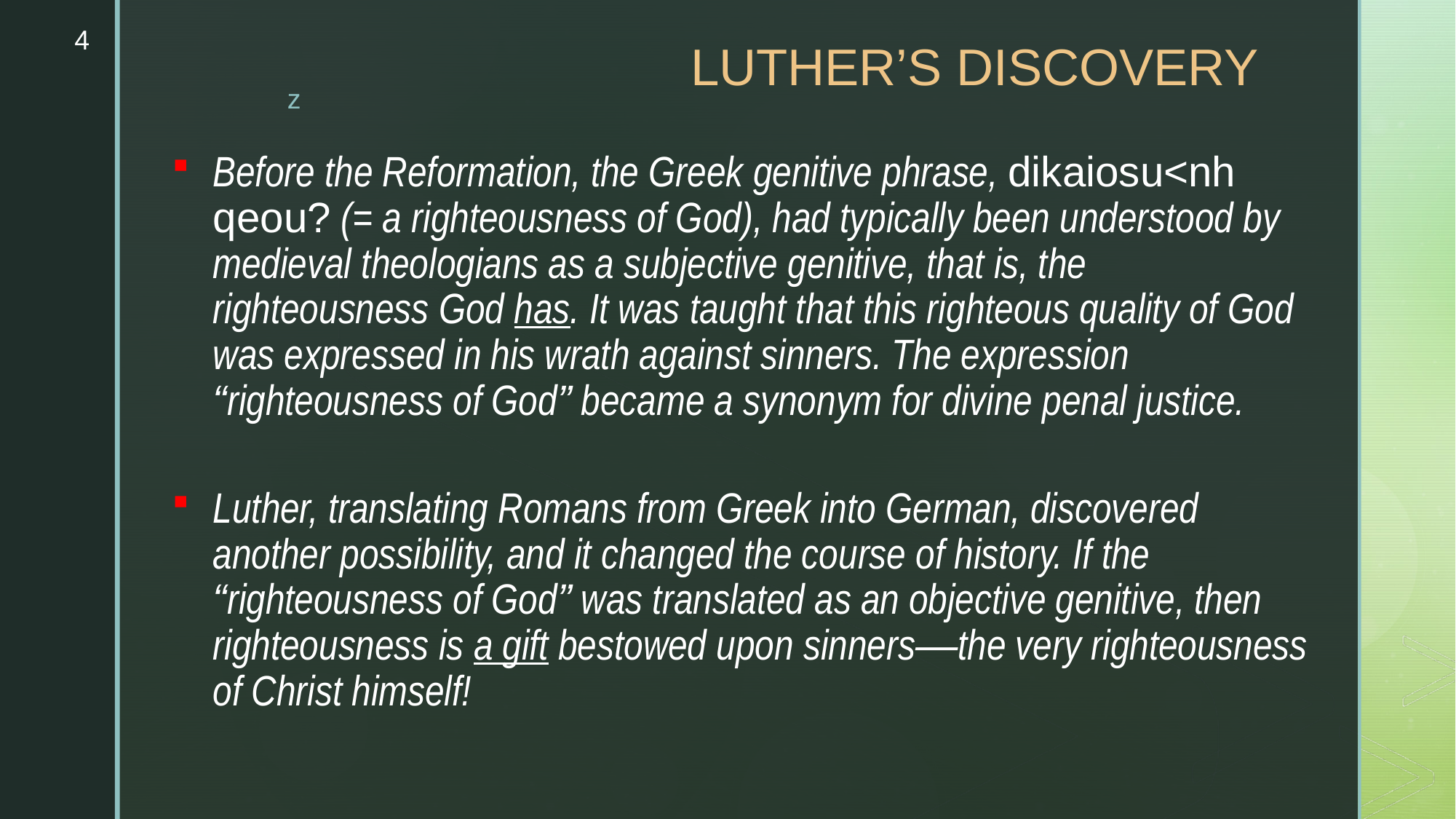

4
LUTHER’S DISCOVERY
Before the Reformation, the Greek genitive phrase, dikaiosu<nh qeou? (= a righteousness of God), had typically been understood by medieval theologians as a subjective genitive, that is, the righteousness God has. It was taught that this righteous quality of God was expressed in his wrath against sinners. The expression  “righteousness of God” became a synonym for divine penal justice.

Luther, translating Romans from Greek into German, discovered another possibility, and it changed the course of history. If the “righteousness of God” was translated as an objective genitive, then righteousness is a gift bestowed upon sinners—the very righteousness of Christ himself!